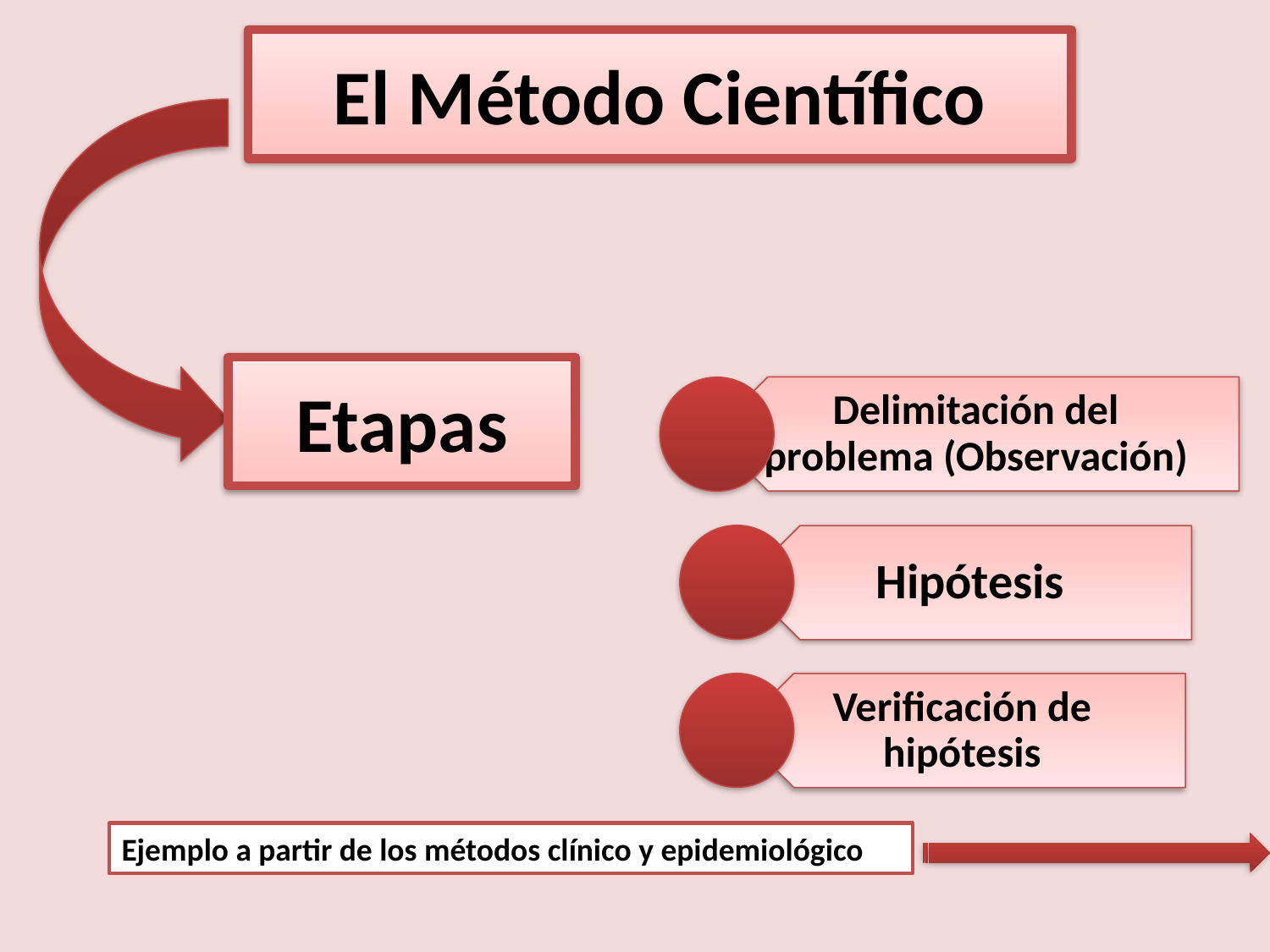

# El Método Científico

Etapas
Delimitación del problema (Observación)
Hipótesis
Verificación de hipótesis
Ejemplo a partir de los métodos clínico y epidemiológico